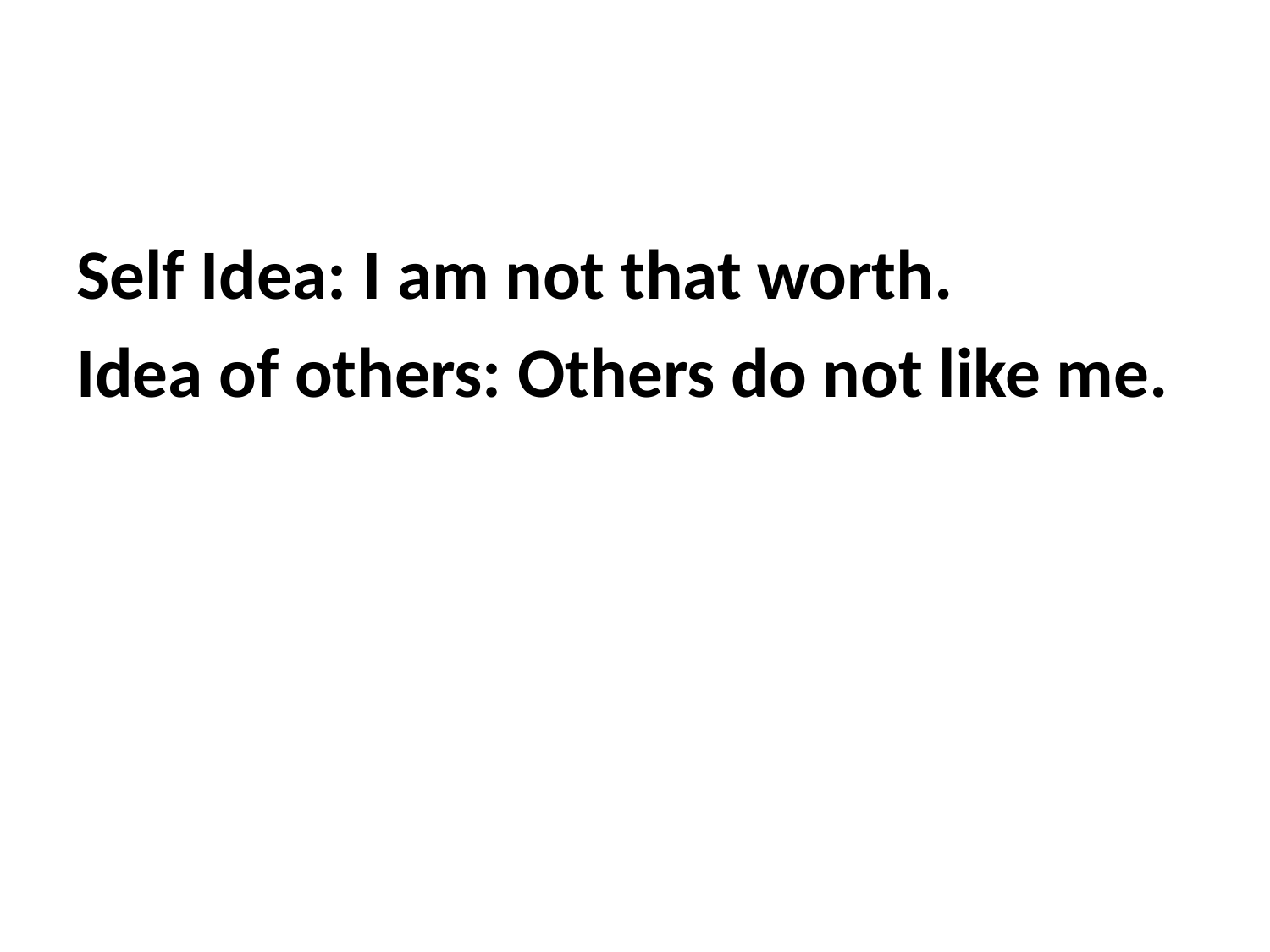

#
Self Idea: I am not that worth.
Idea of others: Others do not like me.